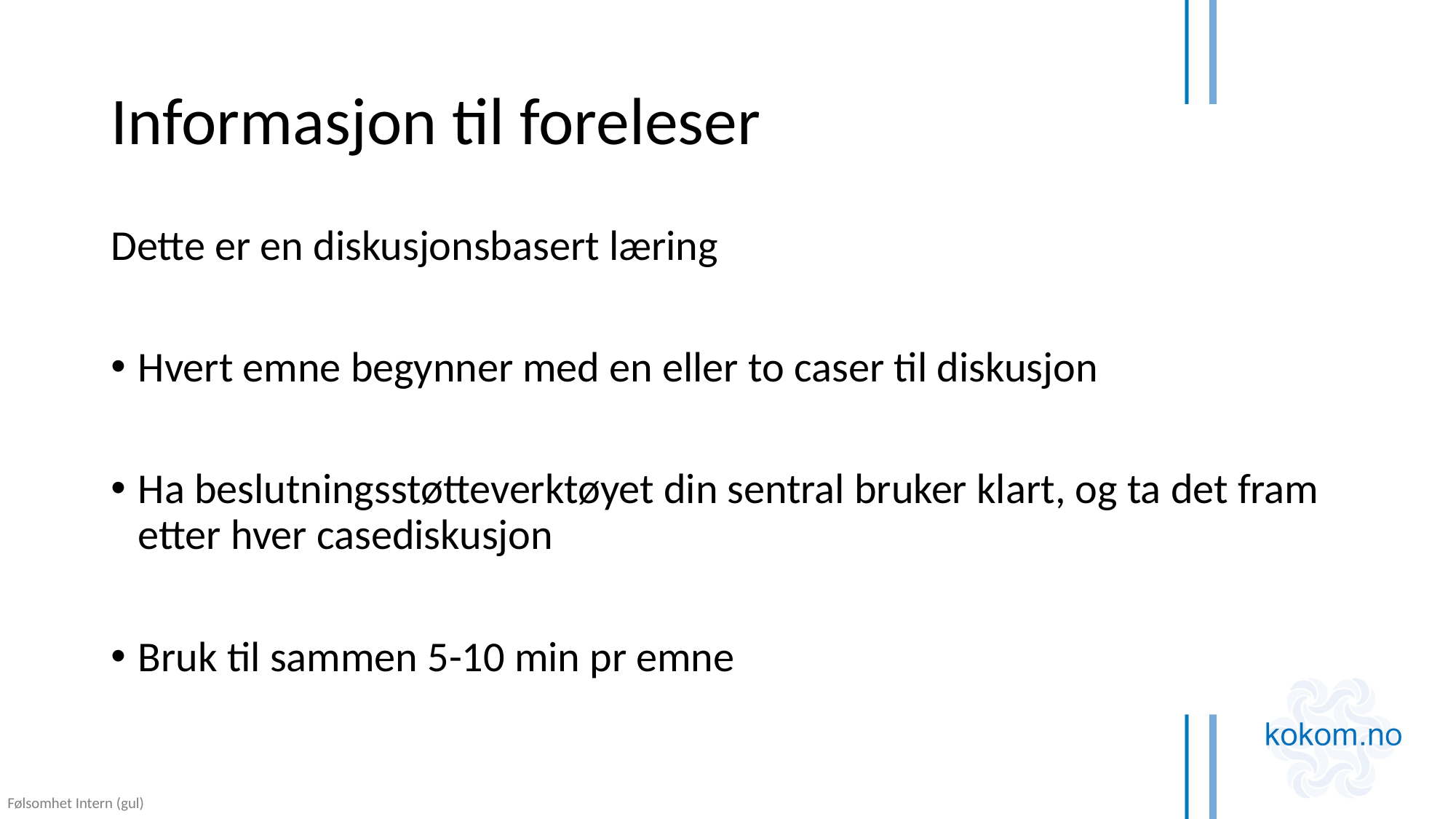

# Informasjon til foreleser
Dette er en diskusjonsbasert læring

Hvert emne begynner med en eller to caser til diskusjon

Ha beslutningsstøtteverktøyet din sentral bruker klart, og ta det fram etter hver casediskusjon

Bruk til sammen 5-10 min pr emne